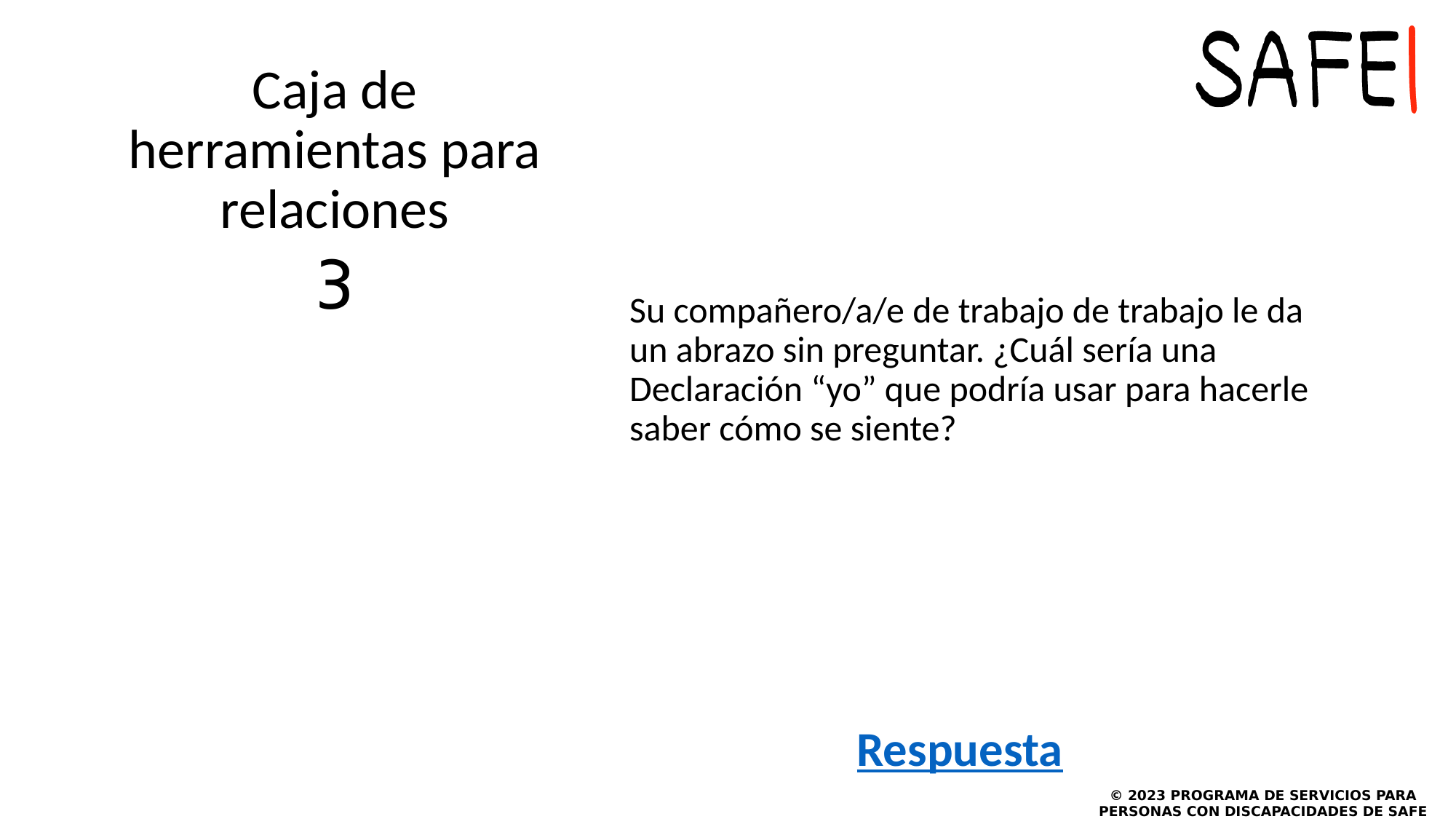

# Caja de herramientas para relaciones

Su compañero/a/e de trabajo de trabajo le da un abrazo sin preguntar. ¿Cuál sería una Declaración “yo” que podría usar para hacerle saber cómo se siente?
3
Respuesta